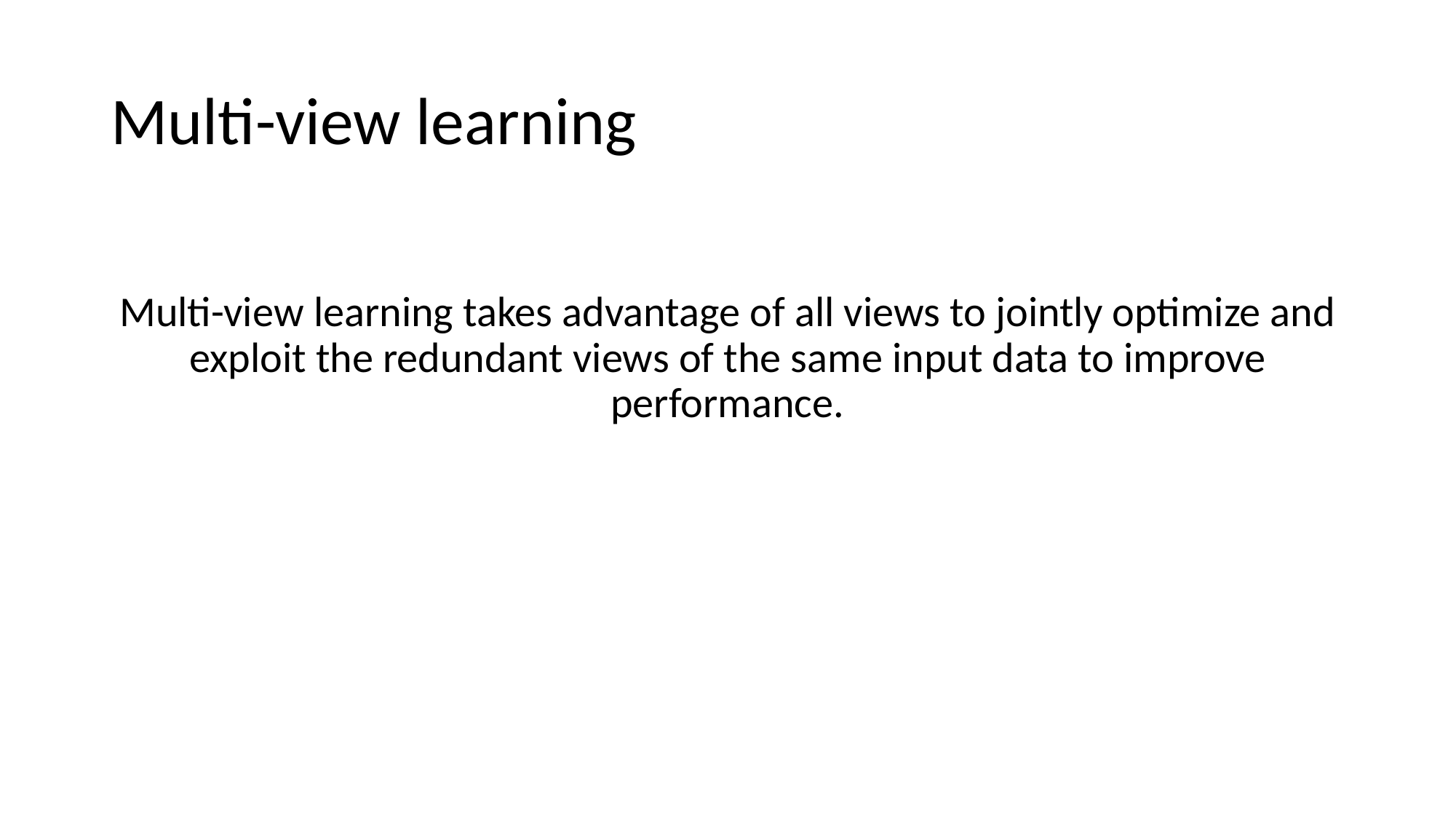

# Multi-view learning

Multi-view learning takes advantage of all views to jointly optimize and exploit the redundant views of the same input data to improve performance.